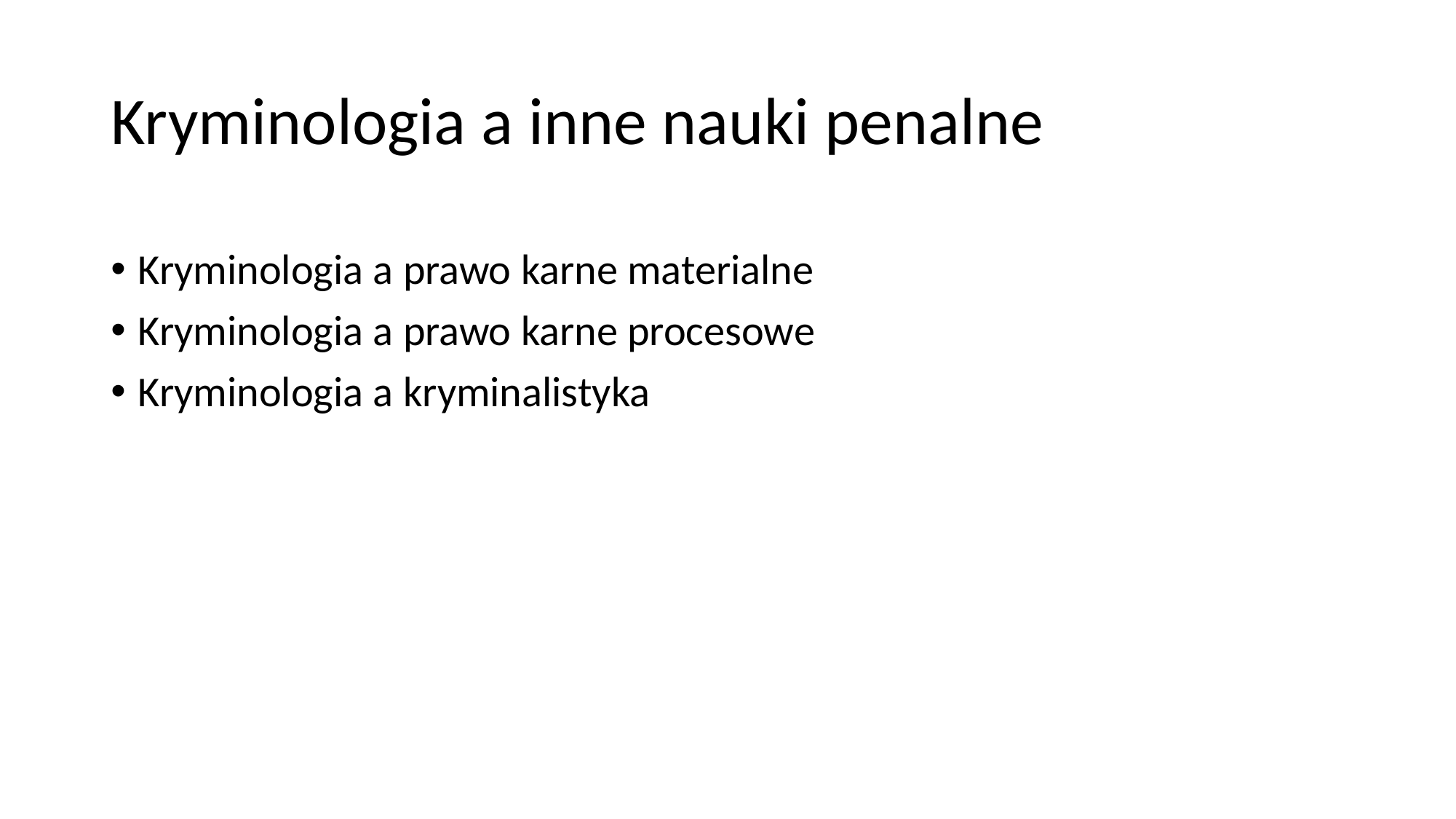

# Kryminologia a inne nauki penalne
Kryminologia a prawo karne materialne
Kryminologia a prawo karne procesowe
Kryminologia a kryminalistyka